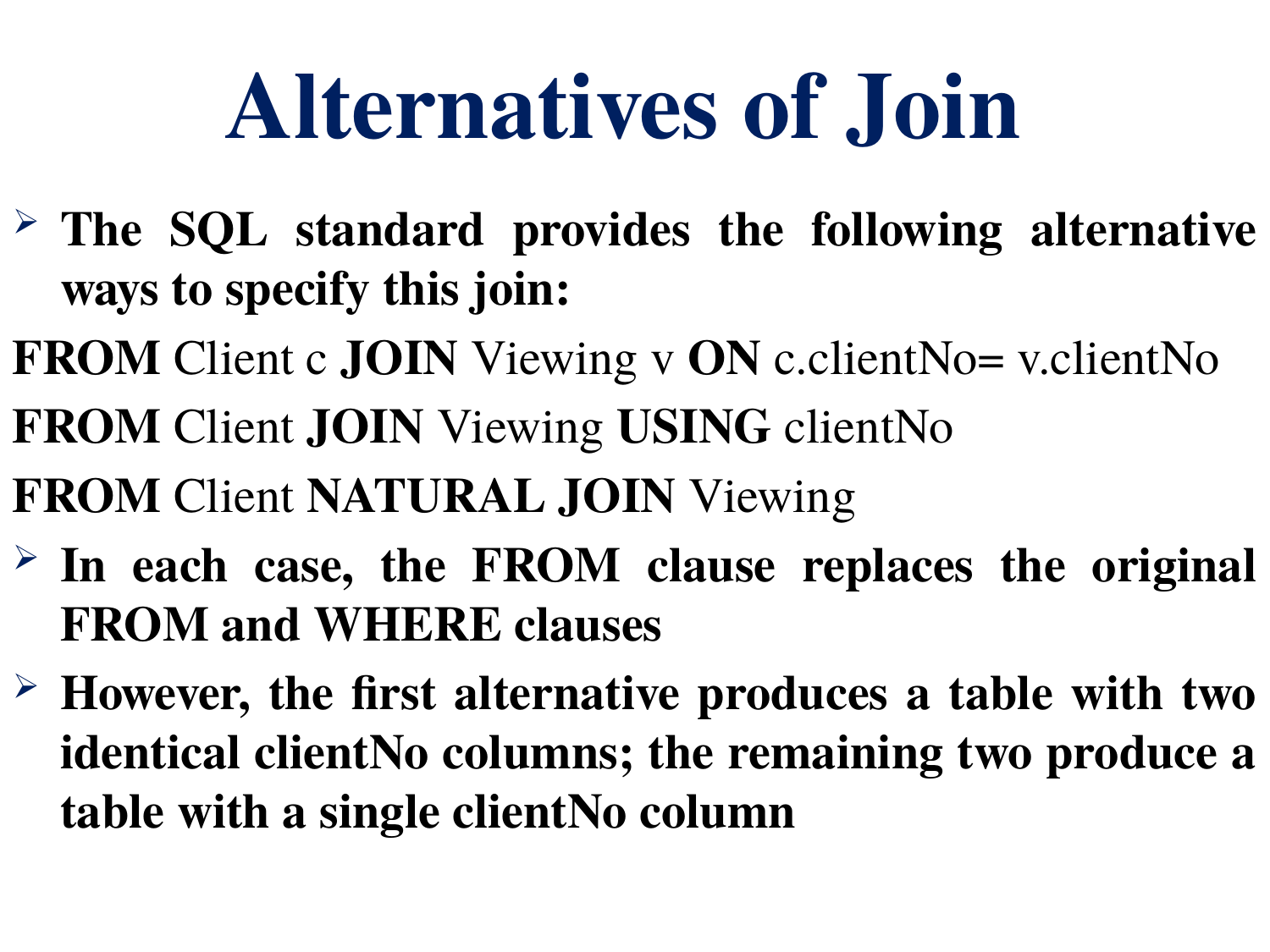

# Alternatives of Join
The SQL standard provides the following alternative ways to specify this join:
FROM Client c JOIN Viewing v ON c.clientNo= v.clientNo
FROM Client JOIN Viewing USING clientNo
FROM Client NATURAL JOIN Viewing
In each case, the FROM clause replaces the original FROM and WHERE clauses
However, the ﬁrst alternative produces a table with two identical clientNo columns; the remaining two produce a table with a single clientNo column